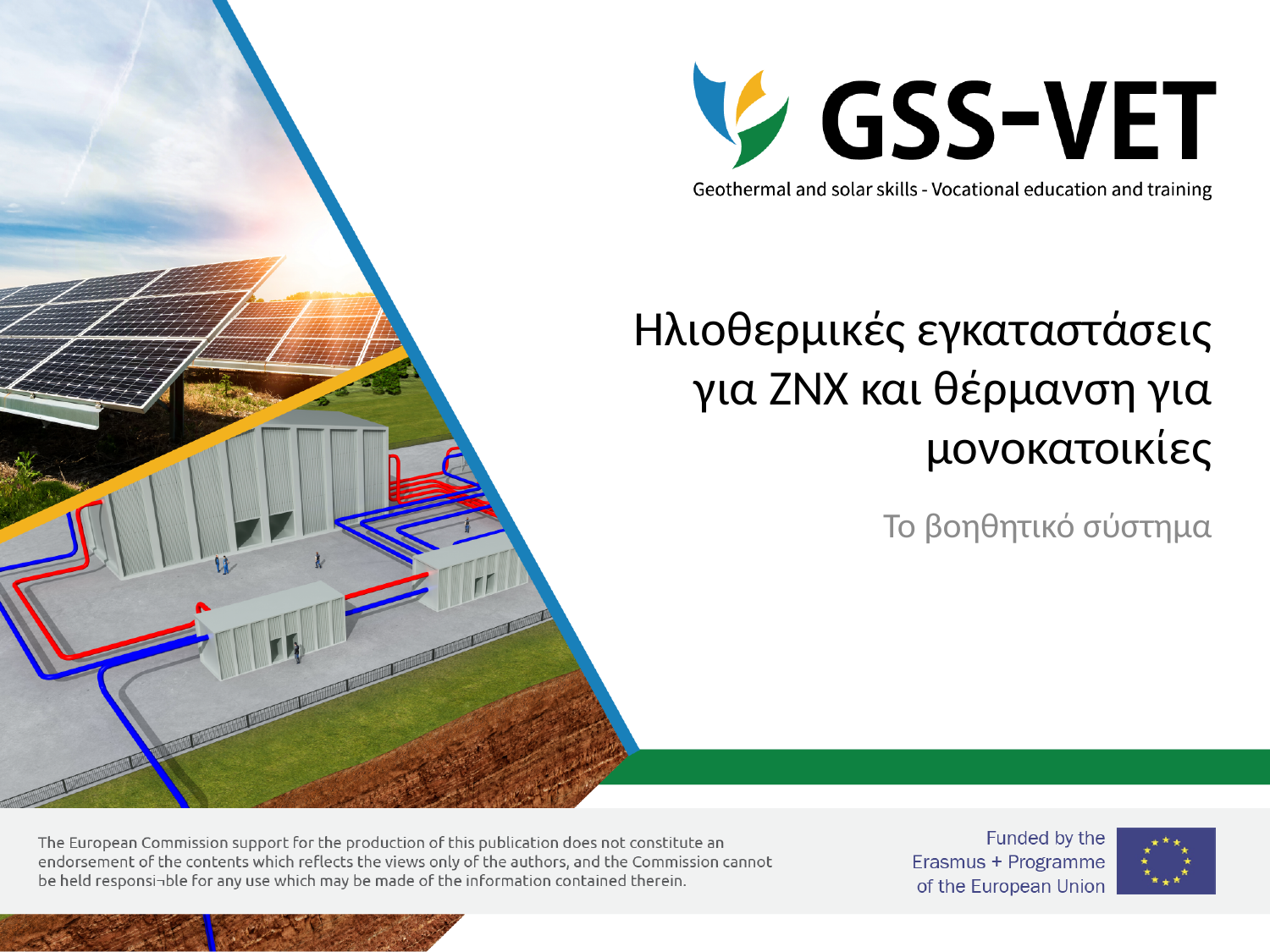

# Ηλιοθερμικές εγκαταστάσεις για ΖΝΧ και θέρμανση για μονοκατοικίες
Το βοηθητικό σύστημα